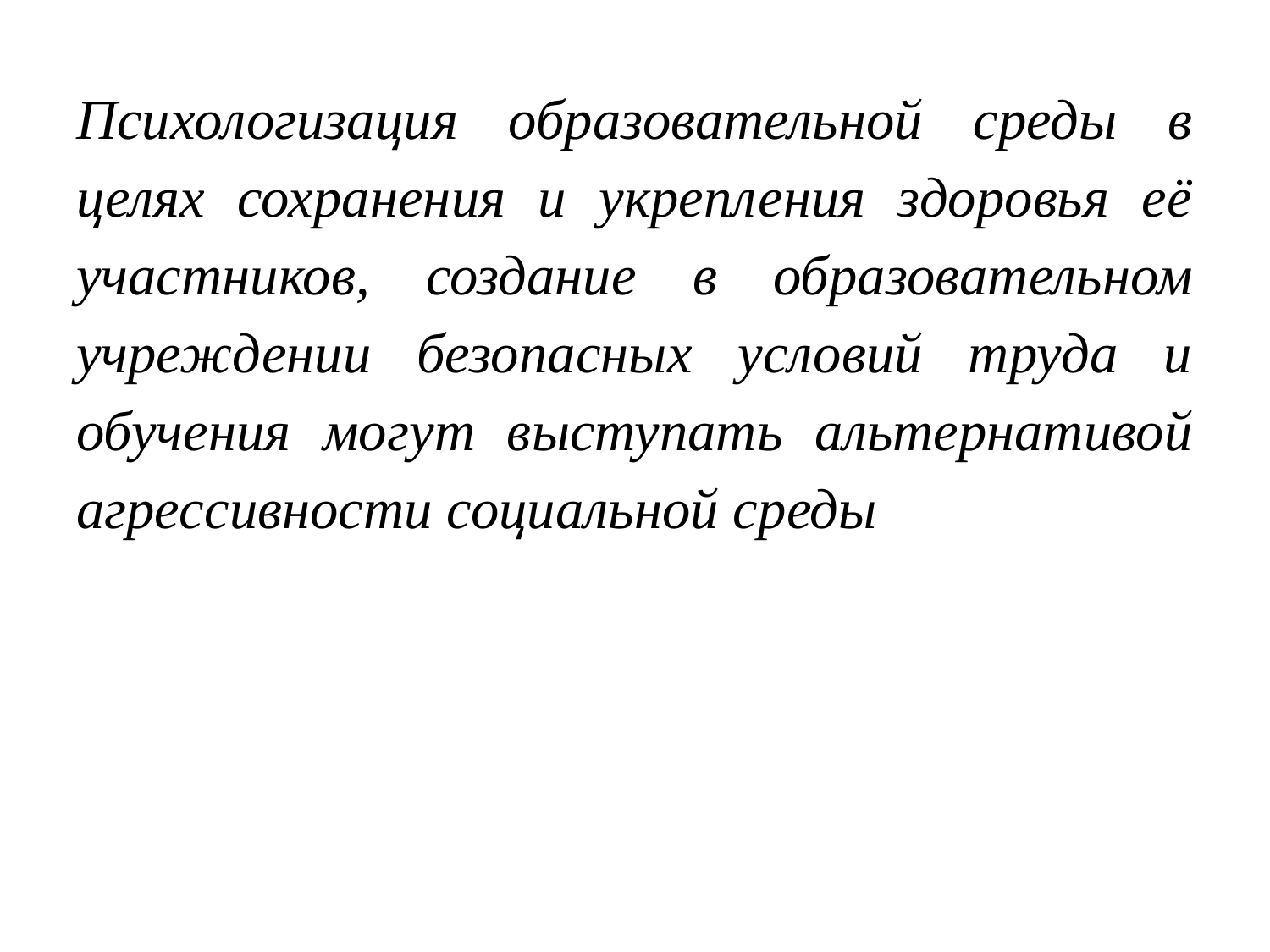

Психологизация образовательной среды в целях сохранения и укрепления здоровья её участников, создание в образовательном учреждении безопасных условий труда и обучения могут выступать альтернативой агрессивности социальной среды